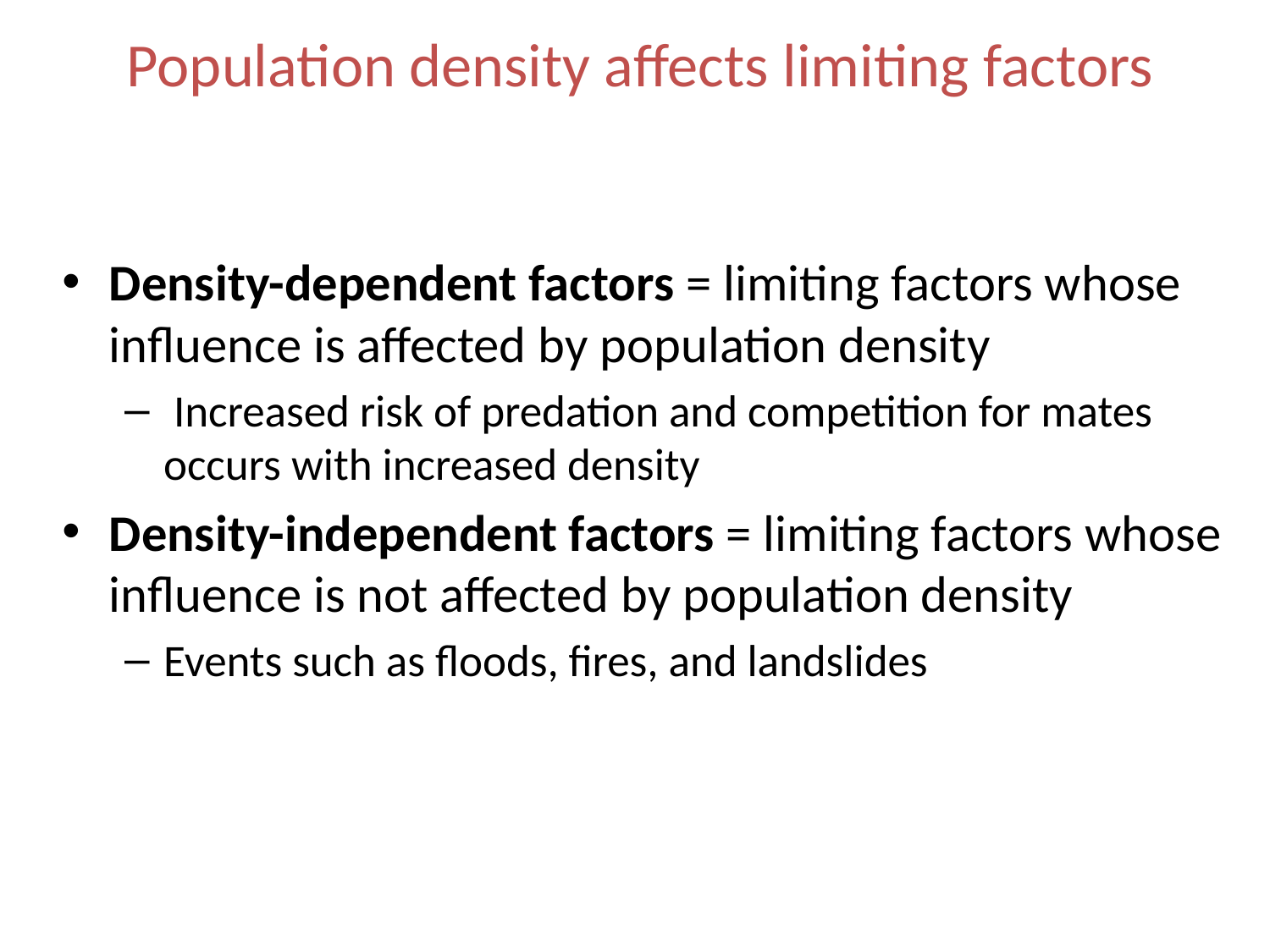

Population density affects limiting factors
Density-dependent factors = limiting factors whose influence is affected by population density
 Increased risk of predation and competition for mates occurs with increased density
Density-independent factors = limiting factors whose influence is not affected by population density
Events such as floods, fires, and landslides